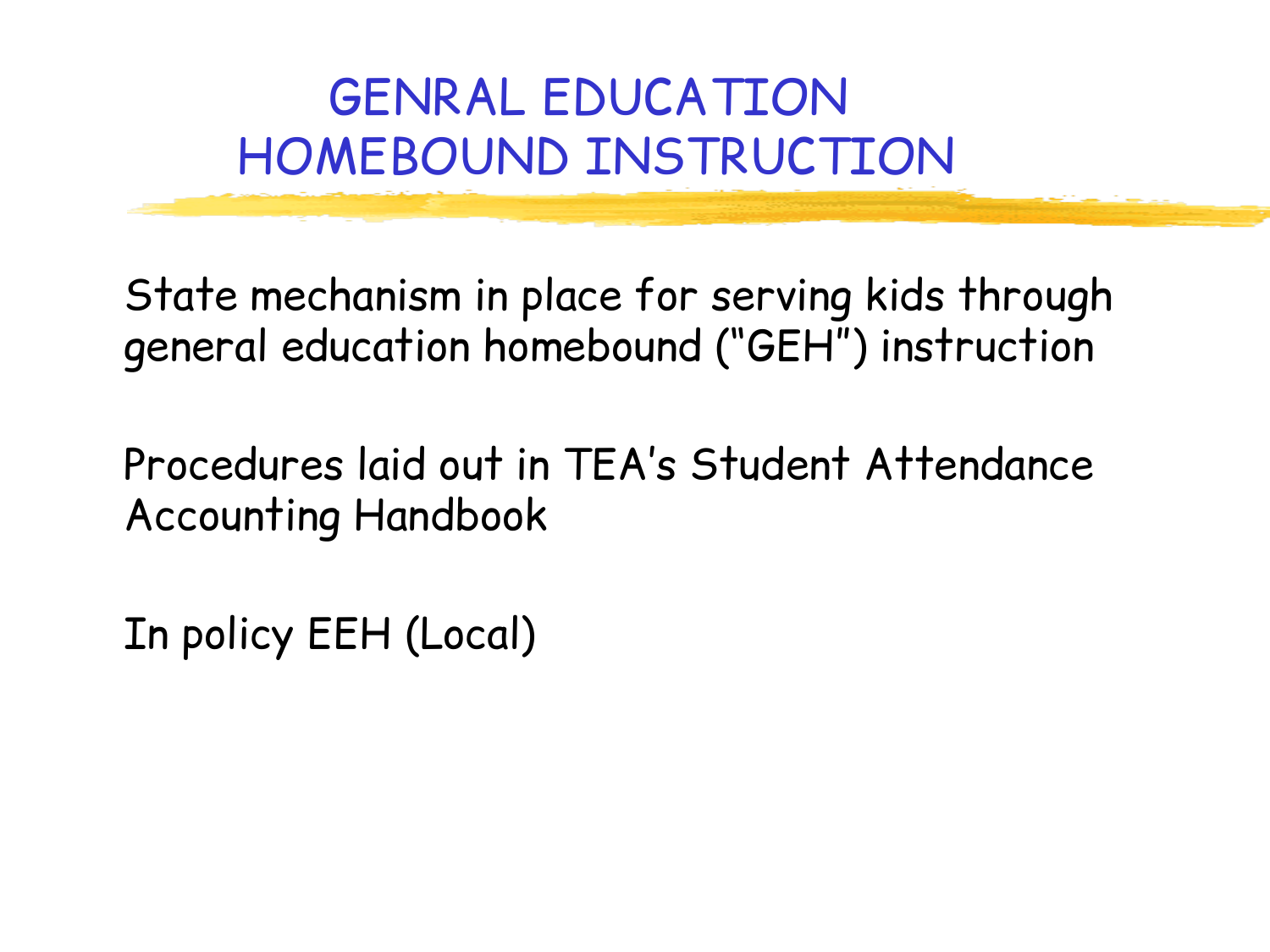

# GENRAL EDUCATION HOMEBOUND INSTRUCTION
	State mechanism in place for serving kids through general education homebound (“GEH”) instruction

	Procedures laid out in TEA’s Student Attendance Accounting Handbook

	In policy EEH (Local)